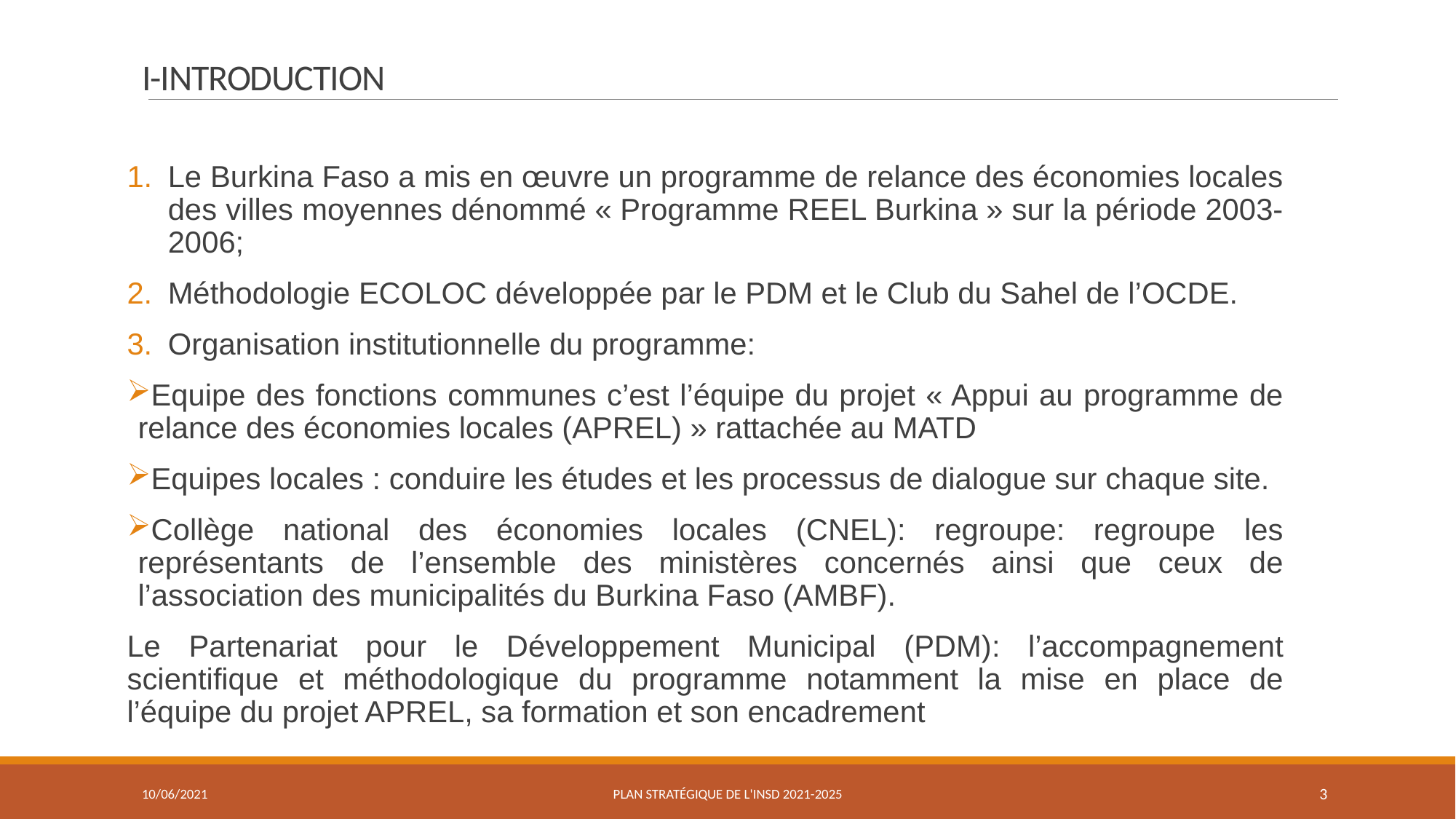

# I-INTRODUCTION
Le Burkina Faso a mis en œuvre un programme de relance des économies locales des villes moyennes dénommé « Programme REEL Burkina » sur la période 2003-2006;
Méthodologie ECOLOC développée par le PDM et le Club du Sahel de l’OCDE.
Organisation institutionnelle du programme:
Equipe des fonctions communes c’est l’équipe du projet « Appui au programme de relance des économies locales (APREL) » rattachée au MATD
Equipes locales : conduire les études et les processus de dialogue sur chaque site.
Collège national des économies locales (CNEL): regroupe: regroupe les représentants de l’ensemble des ministères concernés ainsi que ceux de l’association des municipalités du Burkina Faso (AMBF).
Le Partenariat pour le Développement Municipal (PDM): l’accompagnement scientifique et méthodologique du programme notamment la mise en place de l’équipe du projet APREL, sa formation et son encadrement

10/06/2021
Plan stratégique de l'INSD 2021-2025
3